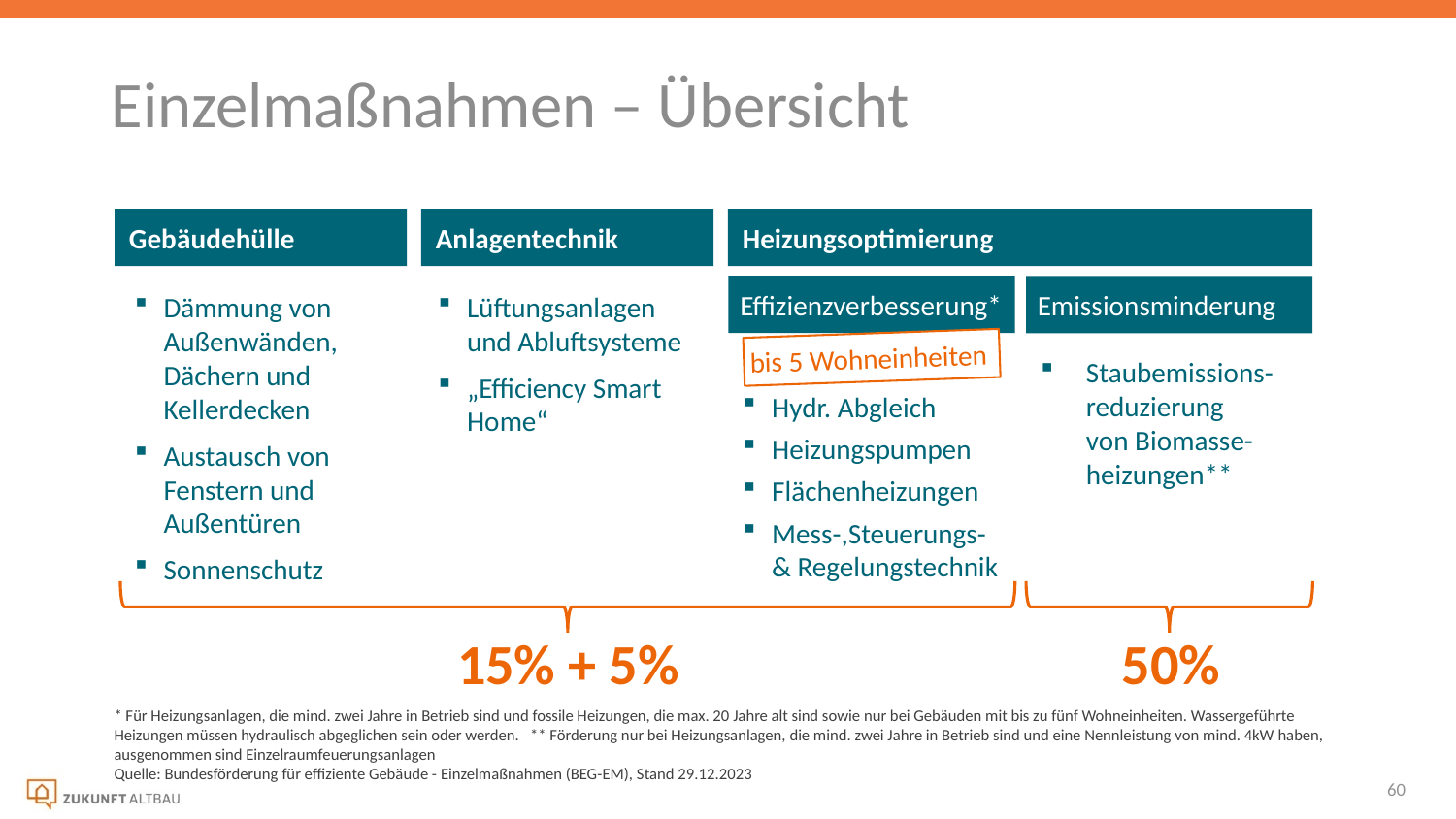

Einzelmaßnahmen – Übersicht

Gebäudehülle
Anlagentechnik
Heizungsoptimierung
Effizienzverbesserung*
Emissionsminderung
Dämmung von Außenwänden, Dächern und Kellerdecken
Austausch von Fenstern und Außentüren
Sonnenschutz
Lüftungsanlagen und Abluftsysteme
„Efficiency Smart Home“
bis 5 Wohneinheiten
Staubemissions-reduzierung
von Biomasse-heizungen**
Hydr. Abgleich
Heizungspumpen
Flächenheizungen
Mess-,Steuerungs- & Regelungstechnik

15% + 5%
50%
* Für Heizungsanlagen, die mind. zwei Jahre in Betrieb sind und fossile Heizungen, die max. 20 Jahre alt sind sowie nur bei Gebäuden mit bis zu fünf Wohneinheiten. Wassergeführte Heizungen müssen hydraulisch abgeglichen sein oder werden.   ** Förderung nur bei Heizungsanlagen, die mind. zwei Jahre in Betrieb sind und eine Nennleistung von mind. 4kW haben, ausgenommen sind Einzelraumfeuerungsanlagen
Quelle: Bundesförderung für effiziente Gebäude - Einzelmaßnahmen (BEG-EM), Stand 29.12.2023